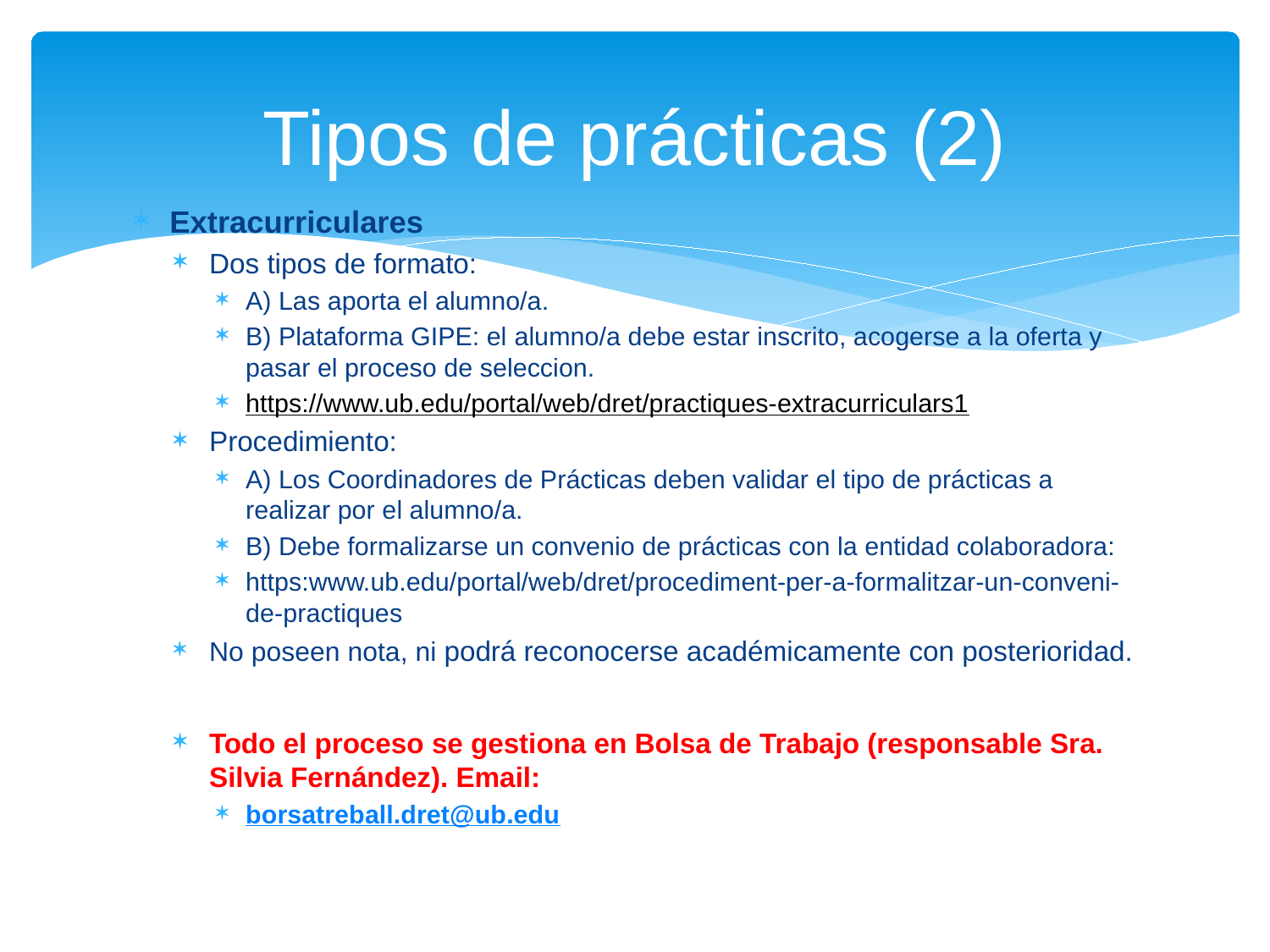

# Tipos de prácticas (2)
Extracurriculares
Dos tipos de formato:
A) Las aporta el alumno/a.
B) Plataforma GIPE: el alumno/a debe estar inscrito, acogerse a la oferta y pasar el proceso de seleccion.
https://www.ub.edu/portal/web/dret/practiques-extracurriculars1
Procedimiento:
A) Los Coordinadores de Prácticas deben validar el tipo de prácticas a realizar por el alumno/a.
B) Debe formalizarse un convenio de prácticas con la entidad colaboradora:
https:www.ub.edu/portal/web/dret/procediment-per-a-formalitzar-un-conveni-de-practiques
No poseen nota, ni podrá reconocerse académicamente con posterioridad.

Todo el proceso se gestiona en Bolsa de Trabajo (responsable Sra. Silvia Fernández). Email:
borsatreball.dret@ub.edu